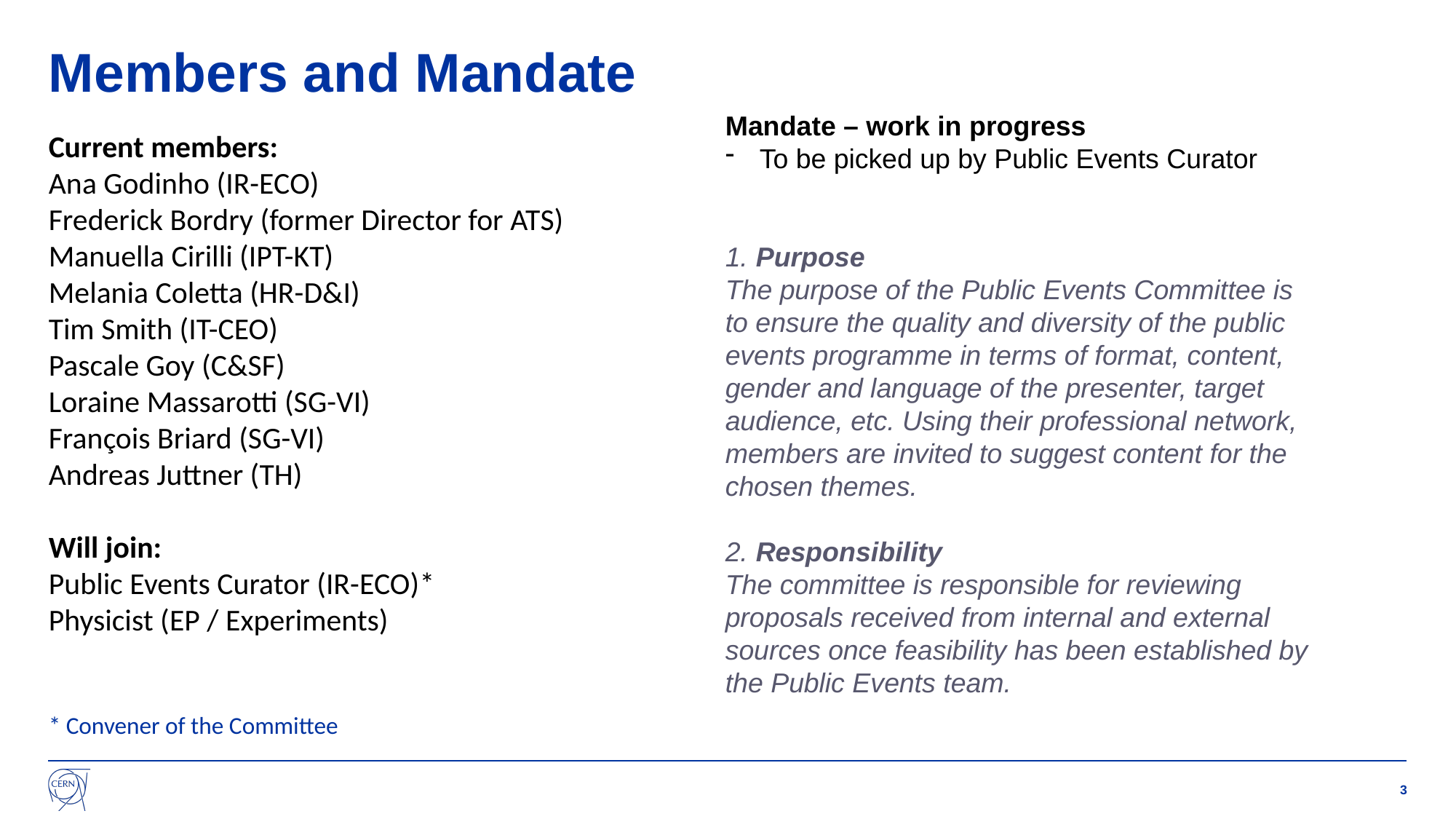

# Members and Mandate
Mandate – work in progress
To be picked up by Public Events Curator

1. Purpose
The purpose of the Public Events Committee is to ensure the quality and diversity of the public events programme in terms of format, content, gender and language of the presenter, target audience, etc. Using their professional network, members are invited to suggest content for the chosen themes.

2. Responsibility
The committee is responsible for reviewing proposals received from internal and external sources once feasibility has been established by the Public Events team.

Current members:
Ana Godinho (IR-ECO)
Frederick Bordry (former Director for ATS)
Manuella Cirilli (IPT-KT)
Melania Coletta (HR-D&I)
Tim Smith (IT-CEO)
Pascale Goy (C&SF)
Loraine Massarotti (SG-VI)
François Briard (SG-VI)
Andreas Juttner (TH)

Will join:
Public Events Curator (IR-ECO)*
Physicist (EP / Experiments)

* Convener of the Committee
3